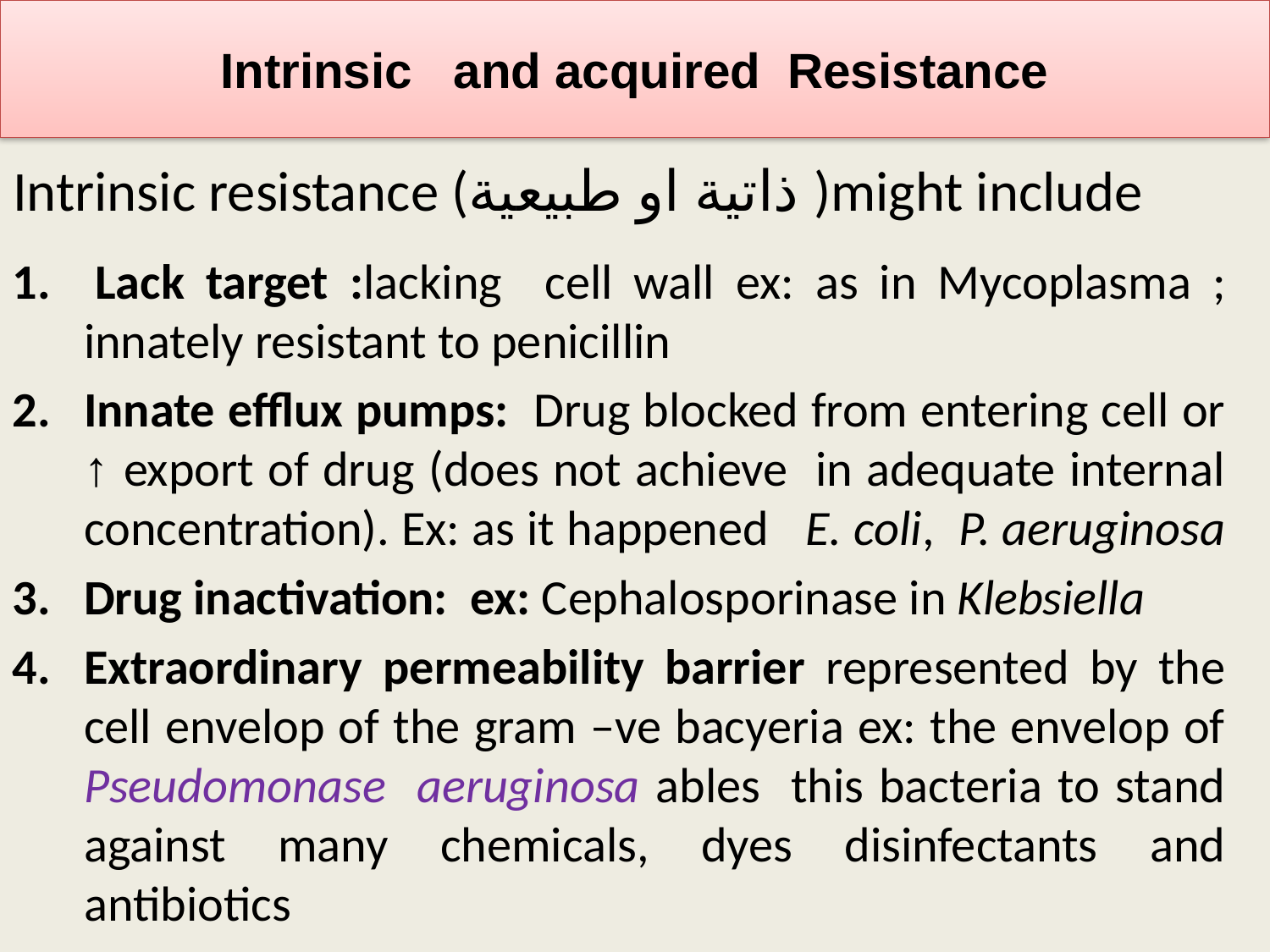

# Intrinsic   and acquired  Resistance
Intrinsic resistance (ذاتية او طبيعية )might include

 Lack target :lacking  cell wall ex: as in Mycoplasma ; innately resistant to penicillin
Innate efflux pumps:  Drug blocked from entering cell or ↑ export of drug (does not achieve  in adequate internal concentration). Ex: as it happened   E. coli,  P. aeruginosa
Drug inactivation:  ex: Cephalosporinase in Klebsiella
Extraordinary permeability barrier represented by the cell envelop of the gram –ve bacyeria ex: the envelop of Pseudomonase  aeruginosa ables  this bacteria to stand against many chemicals, dyes disinfectants and antibiotics